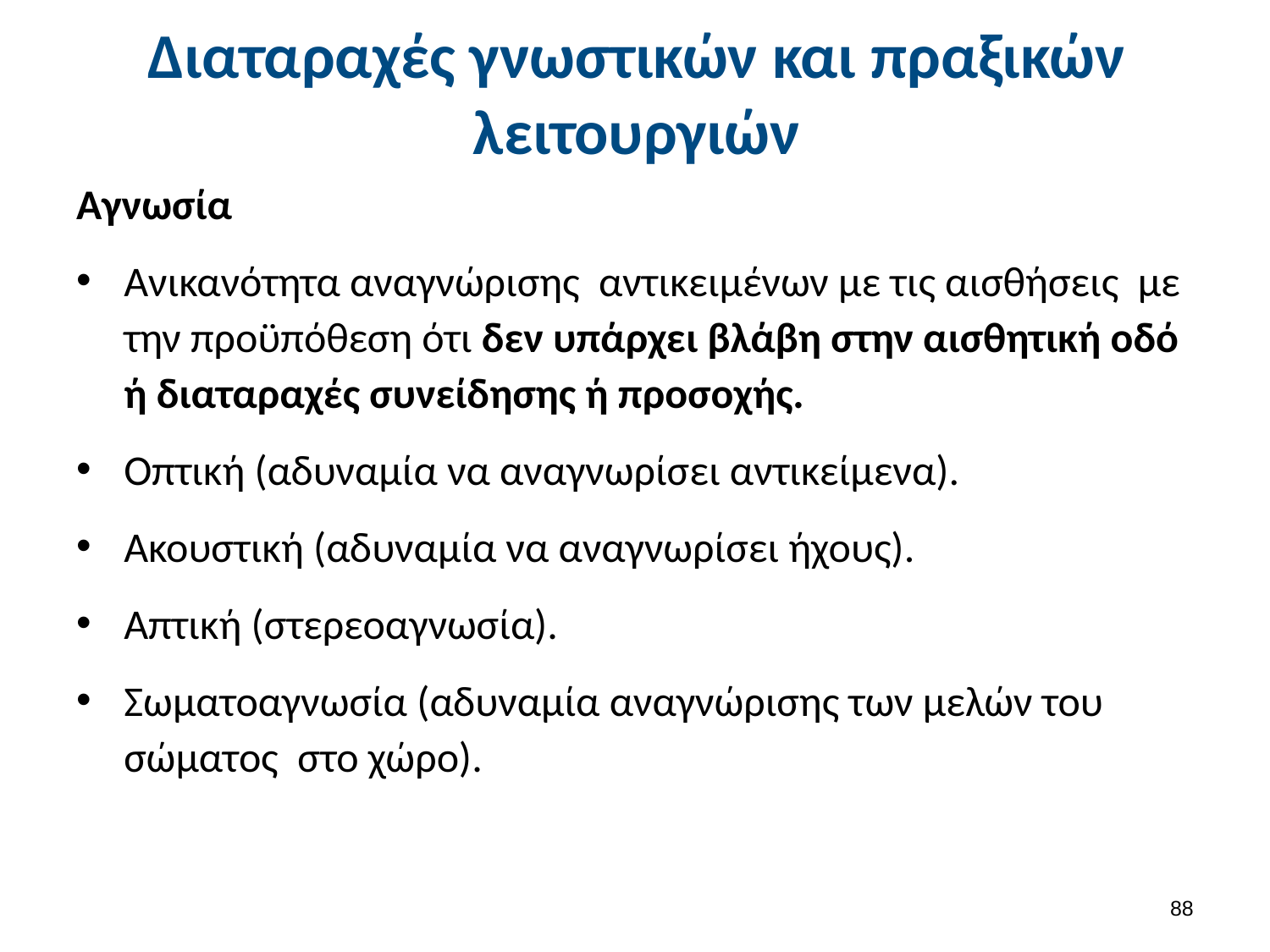

# Διαταραχές γνωστικών και πραξικών λειτουργιών
Αγνωσία
Ανικανότητα αναγνώρισης  αντικειμένων με τις αισθήσεις  με την προϋπόθεση ότι δεν υπάρχει βλάβη στην αισθητική οδό ή διαταραχές συνείδησης ή προσοχής.
Οπτική (αδυναμία να αναγνωρίσει αντικείμενα).
Ακουστική (αδυναμία να αναγνωρίσει ήχους).
Απτική (στερεοαγνωσία).
Σωματοαγνωσία (αδυναμία αναγνώρισης των μελών του σώματος  στο χώρο).

88